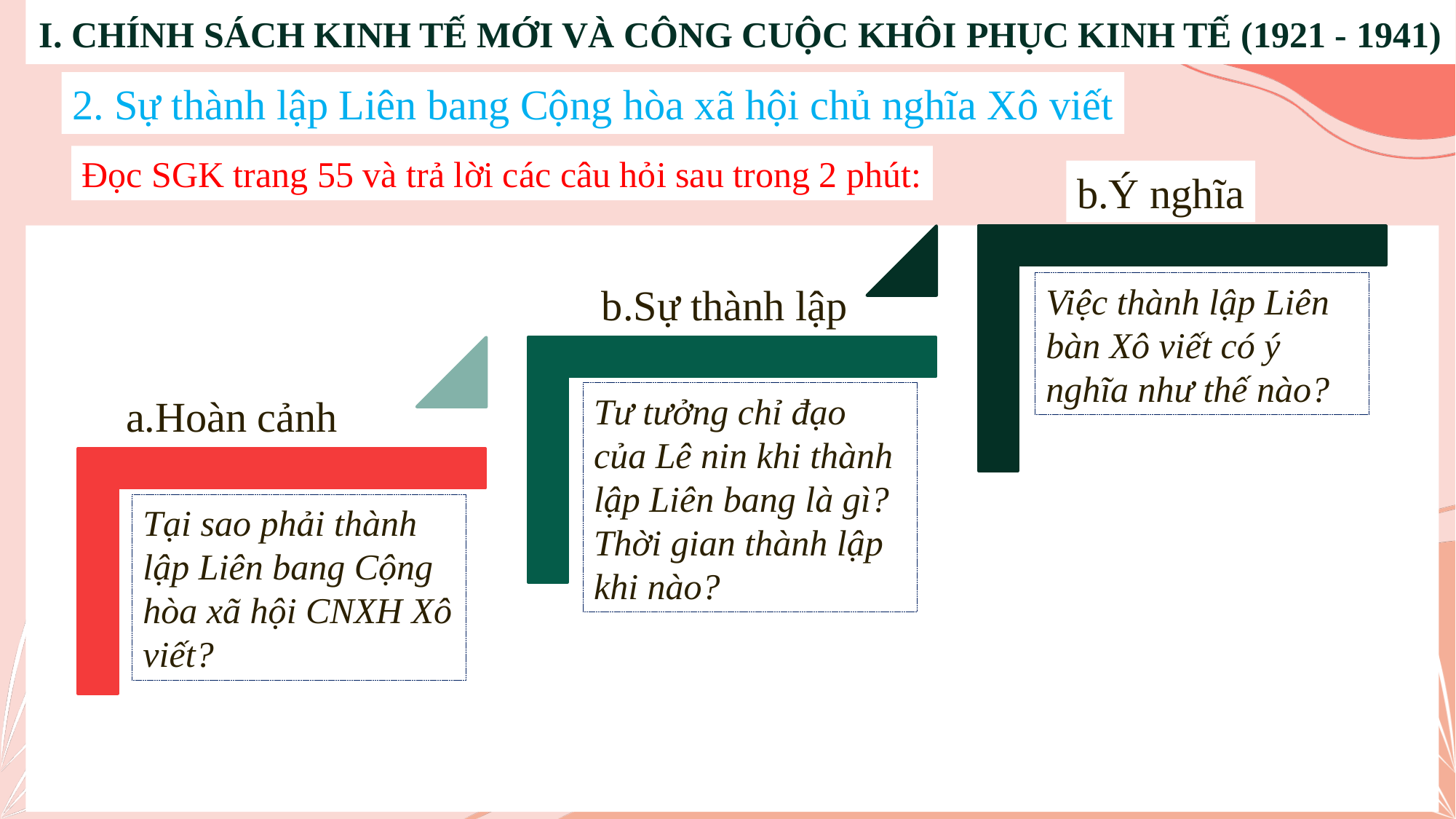

# I. CHÍNH SÁCH KINH TẾ MỚI VÀ CÔNG CUỘC KHÔI PHỤC KINH TẾ (1921 - 1941)
2. Sự thành lập Liên bang Cộng hòa xã hội chủ nghĩa Xô viết
Đọc SGK trang 55 và trả lời các câu hỏi sau trong 2 phút:
b.Ý nghĩa

b.Sự thành lập
Việc thành lập Liên bàn Xô viết có ý nghĩa như thế nào?
Tư tưởng chỉ đạo của Lê nin khi thành lập Liên bang là gì? Thời gian thành lập khi nào?
a.Hoàn cảnh
Tại sao phải thành lập Liên bang Cộng hòa xã hội CNXH Xô viết?